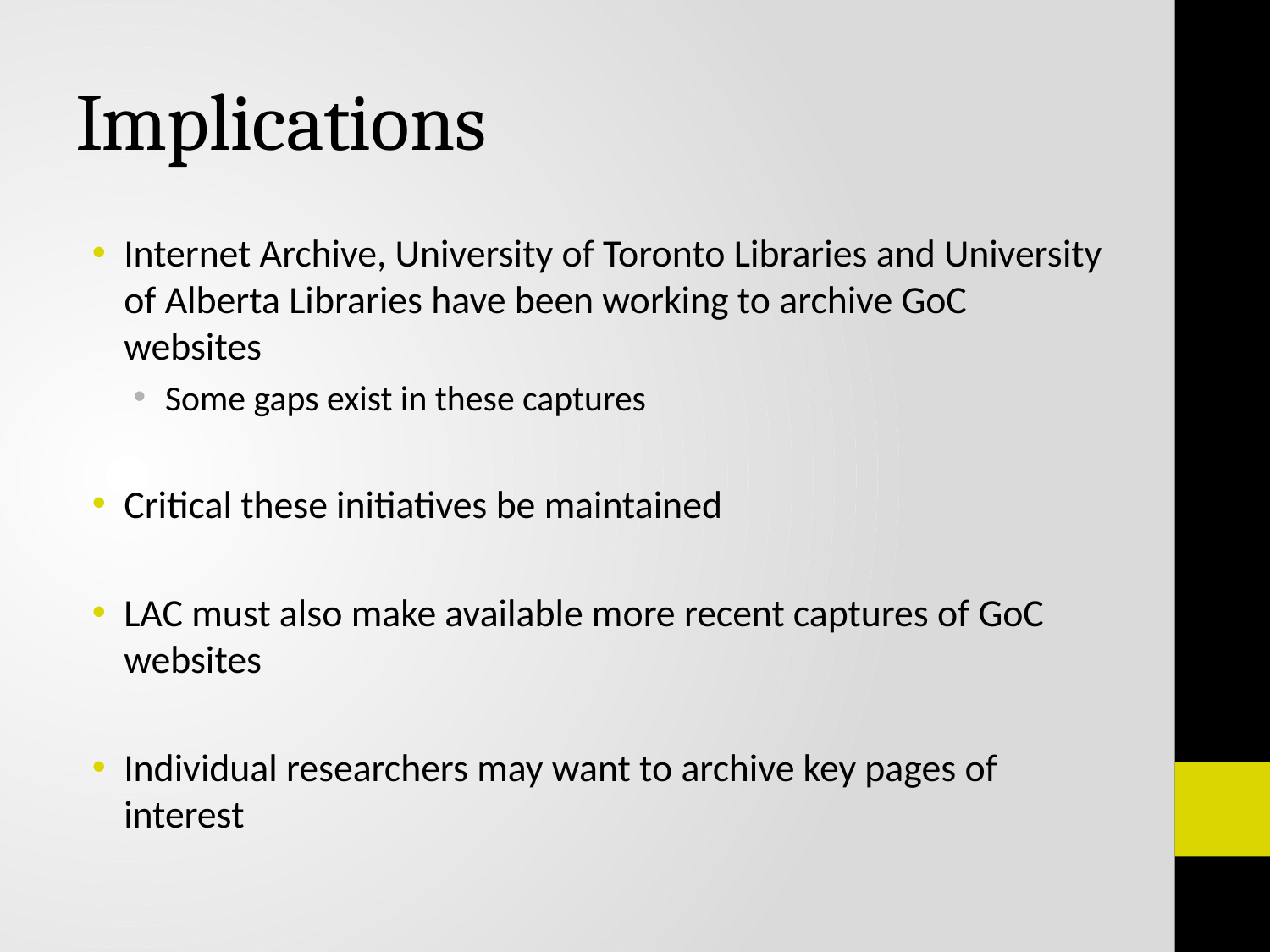

# Implications
Internet Archive, University of Toronto Libraries and University of Alberta Libraries have been working to archive GoC websites
Some gaps exist in these captures

Critical these initiatives be maintained

LAC must also make available more recent captures of GoC websites

Individual researchers may want to archive key pages of interest